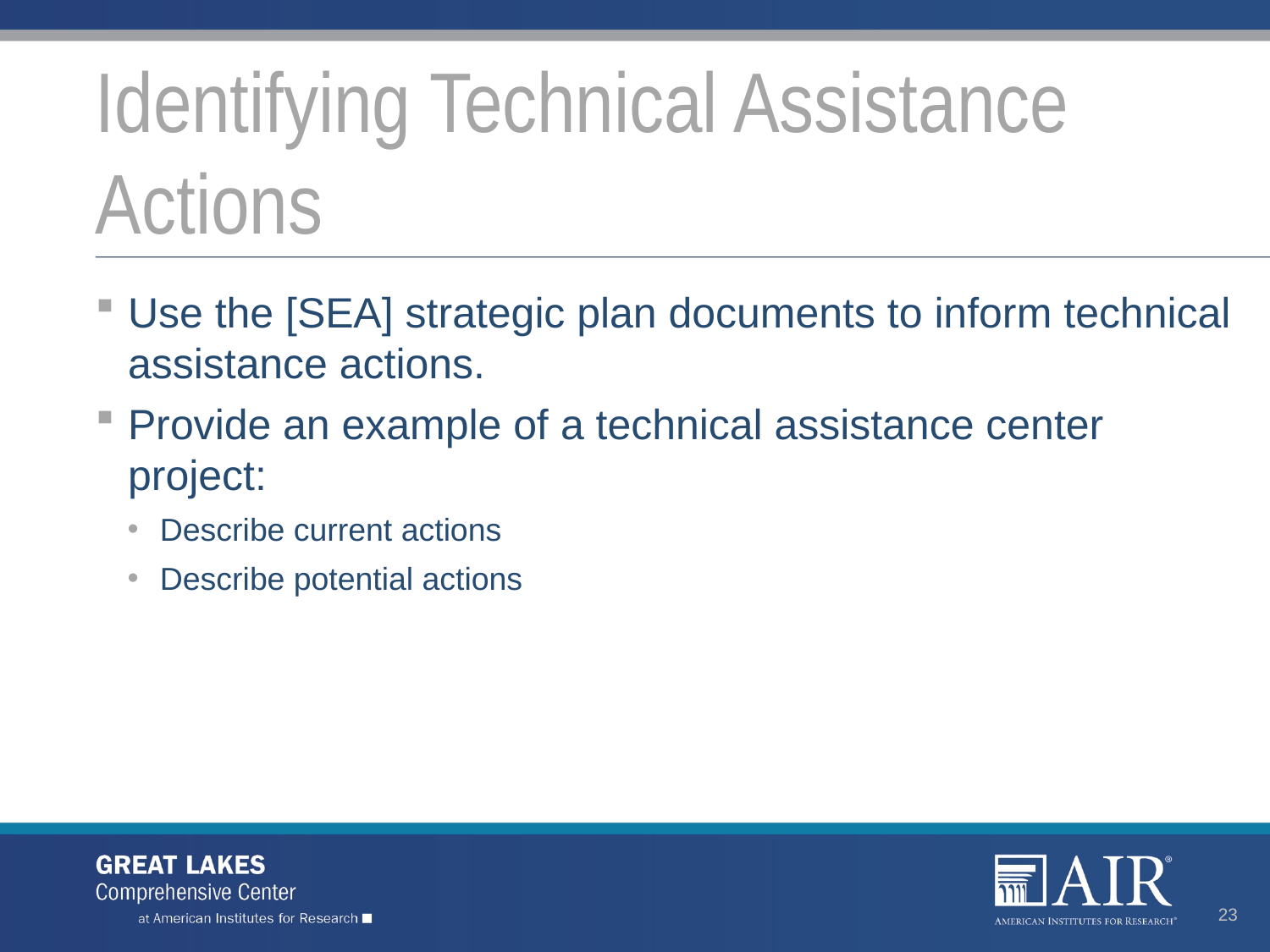

# Identifying Technical Assistance Actions
Use the [SEA] strategic plan documents to inform technical assistance actions.
Provide an example of a technical assistance center project:
Describe current actions
Describe potential actions

23